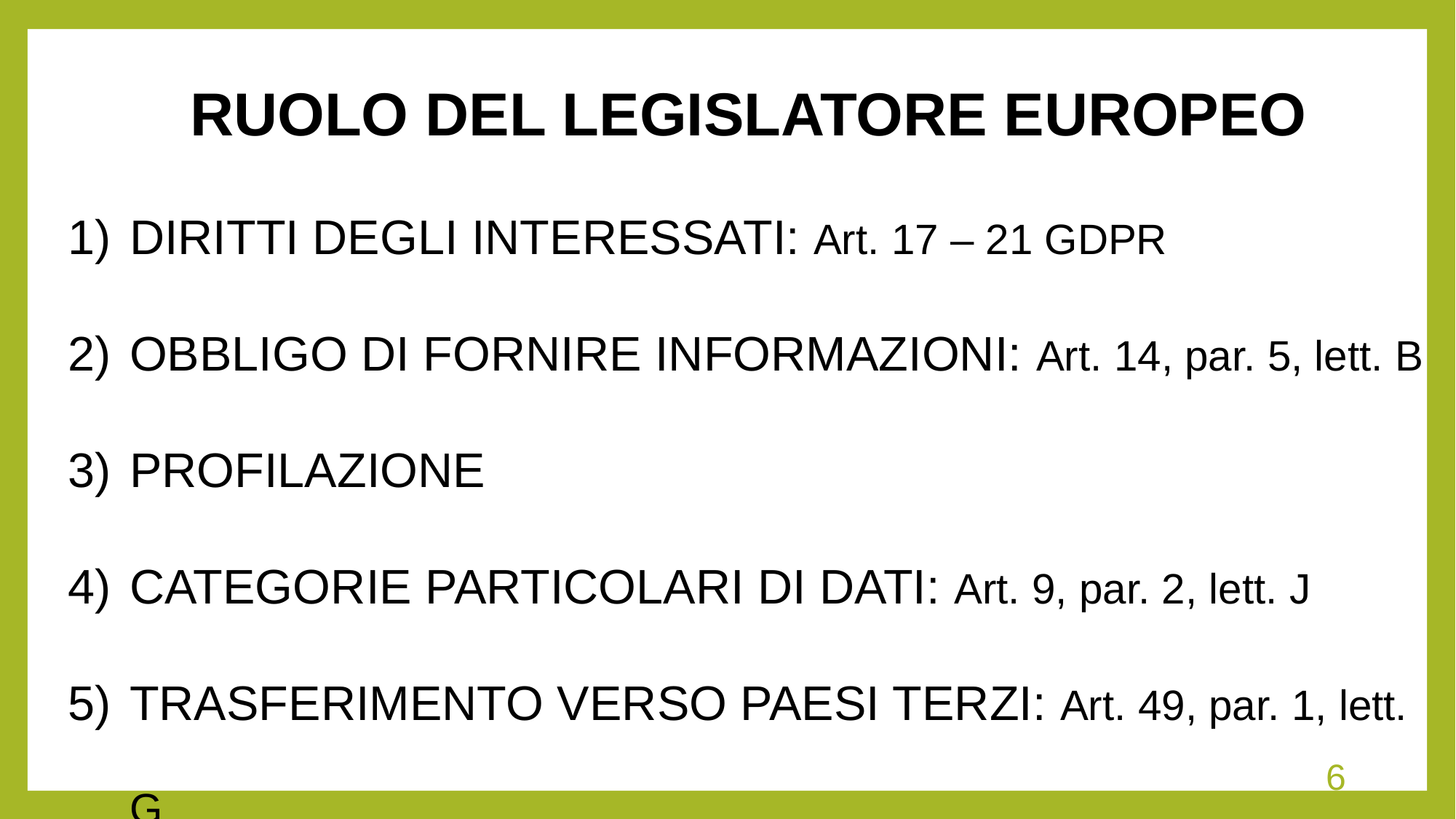

RUOLO DEL LEGISLATORE EUROPEO
DIRITTI DEGLI INTERESSATI: Art. 17 – 21 GDPR
OBBLIGO DI FORNIRE INFORMAZIONI: Art. 14, par. 5, lett. B
PROFILAZIONE
CATEGORIE PARTICOLARI DI DATI: Art. 9, par. 2, lett. J
TRASFERIMENTO VERSO PAESI TERZI: Art. 49, par. 1, lett. G

6